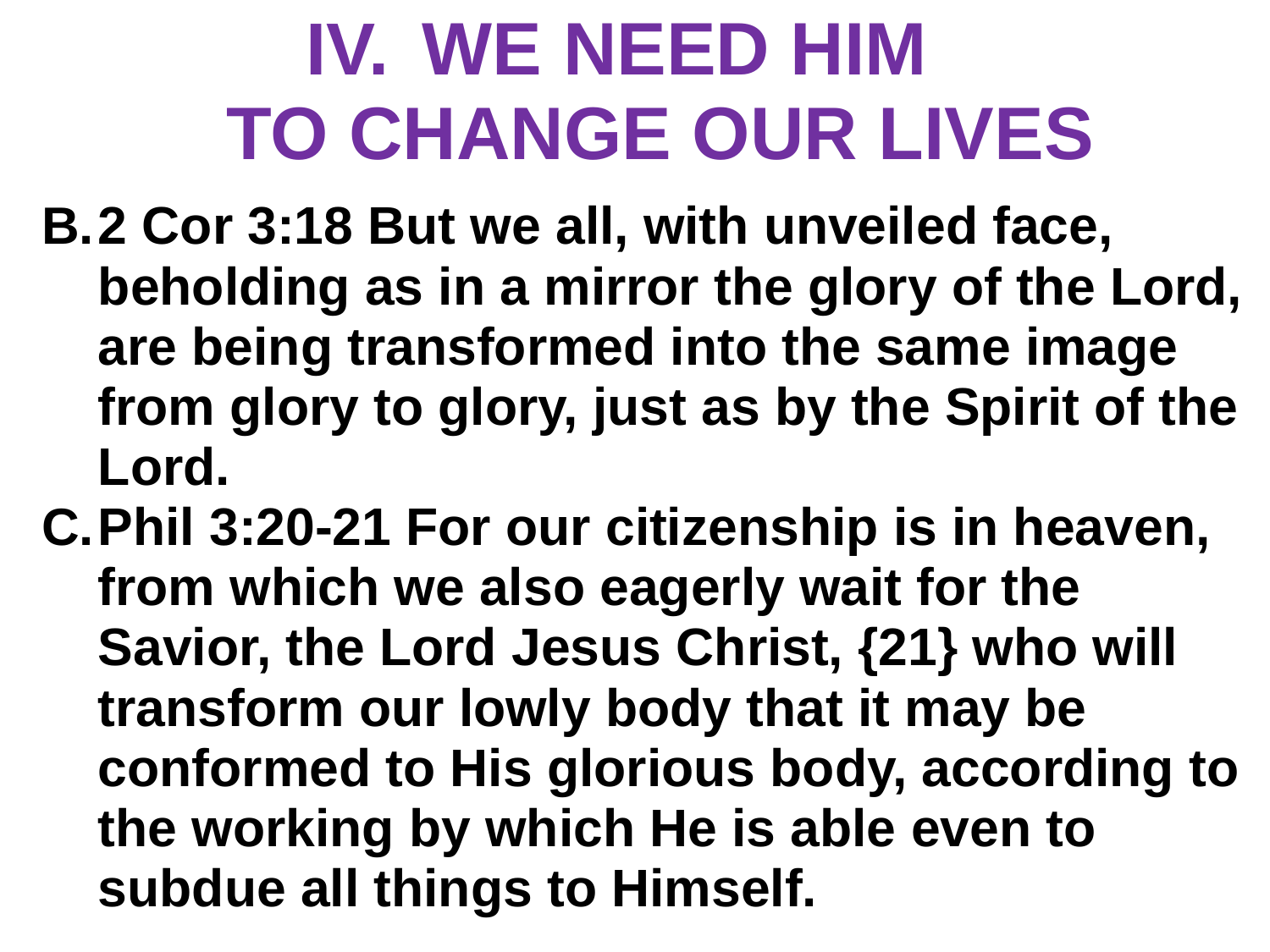

# WE NEED HIM TO CHANGE OUR LIVES
2 Cor 3:18 But we all, with unveiled face, beholding as in a mirror the glory of the Lord, are being transformed into the same image from glory to glory, just as by the Spirit of the Lord.
Phil 3:20-21 For our citizenship is in heaven, from which we also eagerly wait for the Savior, the Lord Jesus Christ, {21} who will transform our lowly body that it may be conformed to His glorious body, according to the working by which He is able even to subdue all things to Himself.